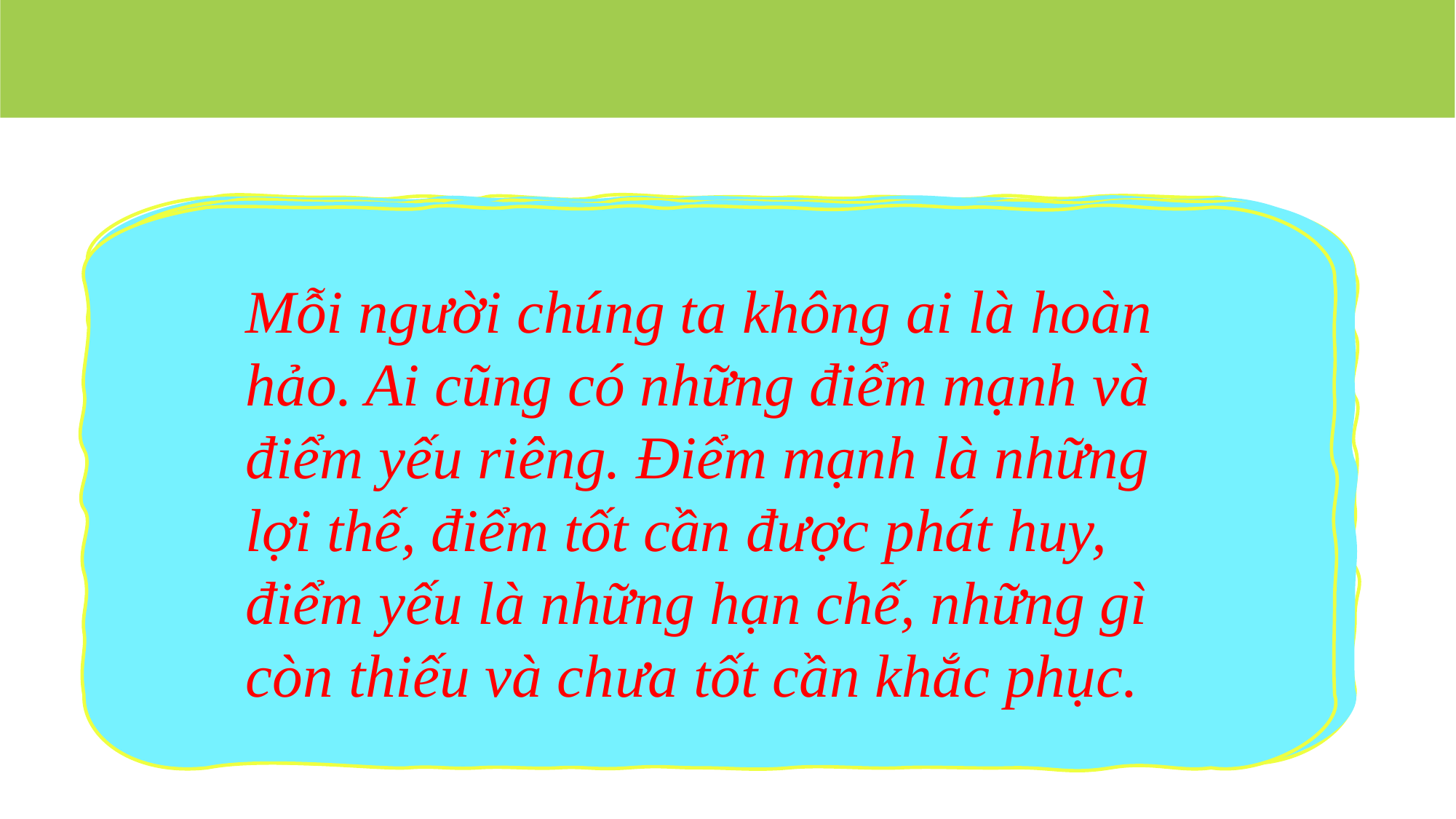

Mỗi người chúng ta không ai là hoàn hảo. Ai cũng có những điểm mạnh và điểm yếu riêng. Điểm mạnh là những lợi thế, điểm tốt cần được phát huy, điểm yếu là những hạn chế, những gì còn thiếu và chưa tốt cần khắc phục.